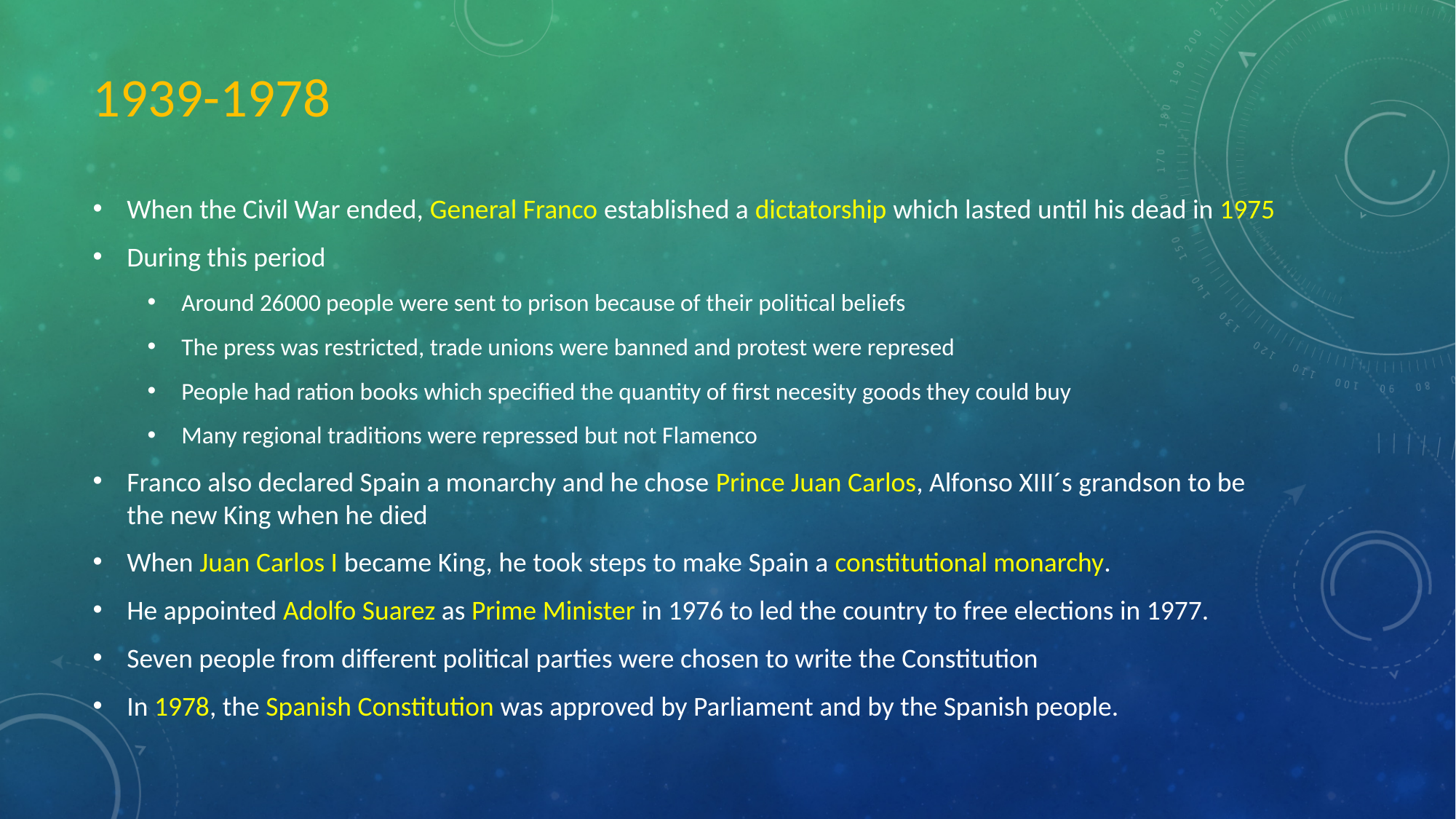

# 1939-1978
When the Civil War ended, General Franco established a dictatorship which lasted until his dead in 1975
During this period
Around 26000 people were sent to prison because of their political beliefs
The press was restricted, trade unions were banned and protest were represed
People had ration books which specified the quantity of first necesity goods they could buy
Many regional traditions were repressed but not Flamenco
Franco also declared Spain a monarchy and he chose Prince Juan Carlos, Alfonso XIII´s grandson to be the new King when he died
When Juan Carlos I became King, he took steps to make Spain a constitutional monarchy.
He appointed Adolfo Suarez as Prime Minister in 1976 to led the country to free elections in 1977.
Seven people from different political parties were chosen to write the Constitution
In 1978, the Spanish Constitution was approved by Parliament and by the Spanish people.